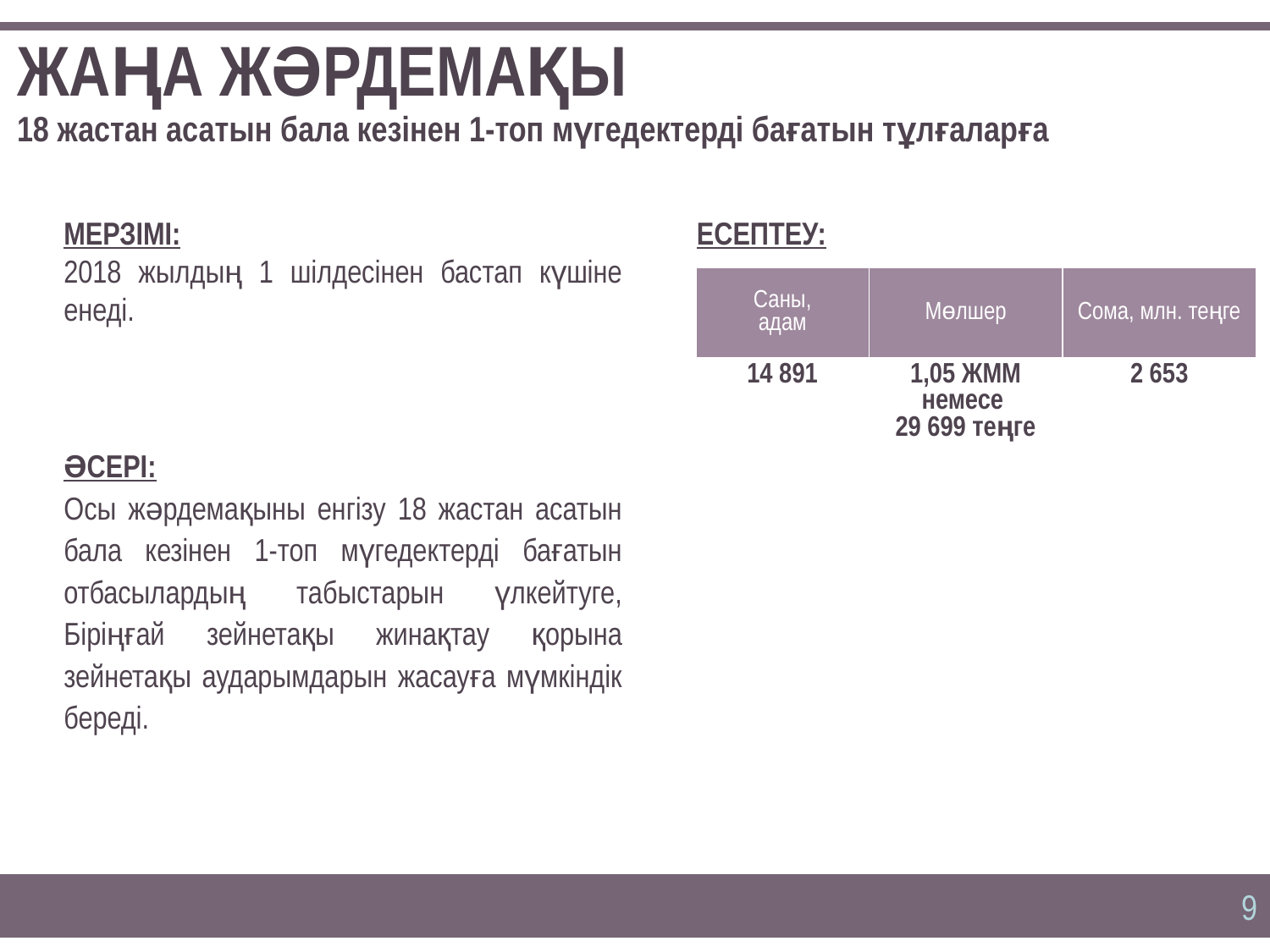

ЖАҢА ЖӘРДЕМАҚЫ
18 жастан асатын бала кезінен 1-топ мүгедектерді бағатын тұлғаларға
МЕРЗІМІ:
2018 жылдың 1 шілдесінен бастап күшіне енеді.
ЕСЕПТЕУ:
| Саны, адам | Мөлшер | Сома, млн. теңге |
| --- | --- | --- |
| 14 891 | 1,05 ЖММ немесе 29 699 теңге | 2 653 |
ӘСЕРІ:
Осы жәрдемақыны енгізу 18 жастан асатын бала кезінен 1-топ мүгедектерді бағатын отбасылардың табыстарын үлкейтуге, Біріңғай зейнетақы жинақтау қорына зейнетақы аударымдарын жасауға мүмкіндік береді.
|  |
| --- |
|  |
| --- |
|  |
| --- |

9